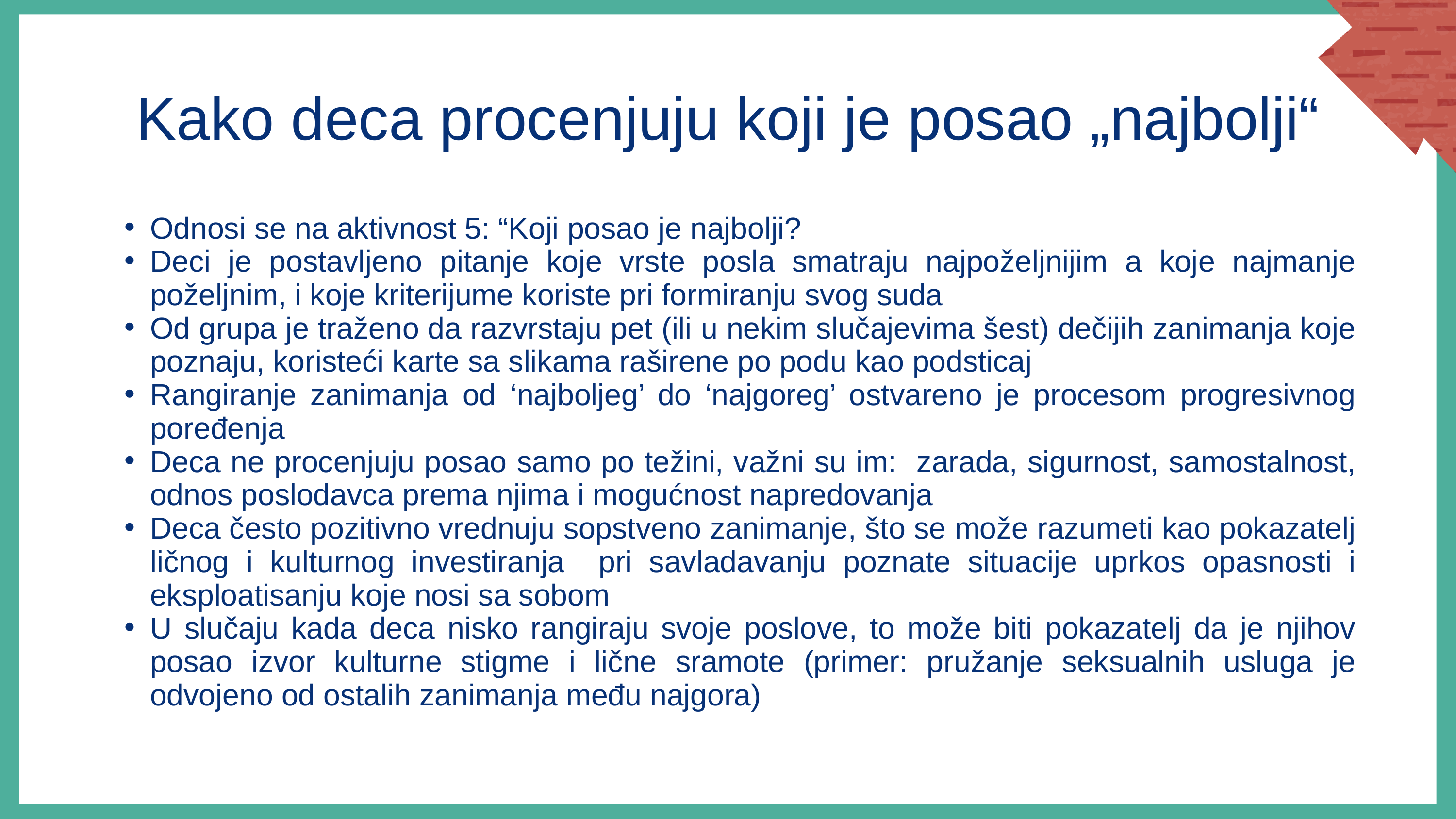

Kako deca procenjuju koji je posao „najbolji“
Odnosi se na aktivnost 5: “Koji posao je najbolji?
Deci je postavljeno pitanje koje vrste posla smatraju najpoželjnijim a koje najmanje poželjnim, i koje kriterijume koriste pri formiranju svog suda
Od grupa je traženo da razvrstaju pet (ili u nekim slučajevima šest) dečijih zanimanja koje poznaju, koristeći karte sa slikama raširene po podu kao podsticaj
Rangiranje zanimanja od ‘najboljeg’ do ‘najgoreg’ ostvareno je procesom progresivnog poređenja
Deca ne procenjuju posao samo po težini, važni su im:  zarada, sigurnost, samostalnost, odnos poslodavca prema njima i mogućnost napredovanja
Deca često pozitivno vrednuju sopstveno zanimanje, što se može razumeti kao pokazatelj ličnog i kulturnog investiranja  pri savladavanju poznate situacije uprkos opasnosti i eksploatisanju koje nosi sa sobom
U slučaju kada deca nisko rangiraju svoje poslove, to može biti pokazatelj da je njihov posao izvor kulturne stigme i lične sramote (primer: pružanje seksualnih usluga je odvojeno od ostalih zanimanja među najgora)